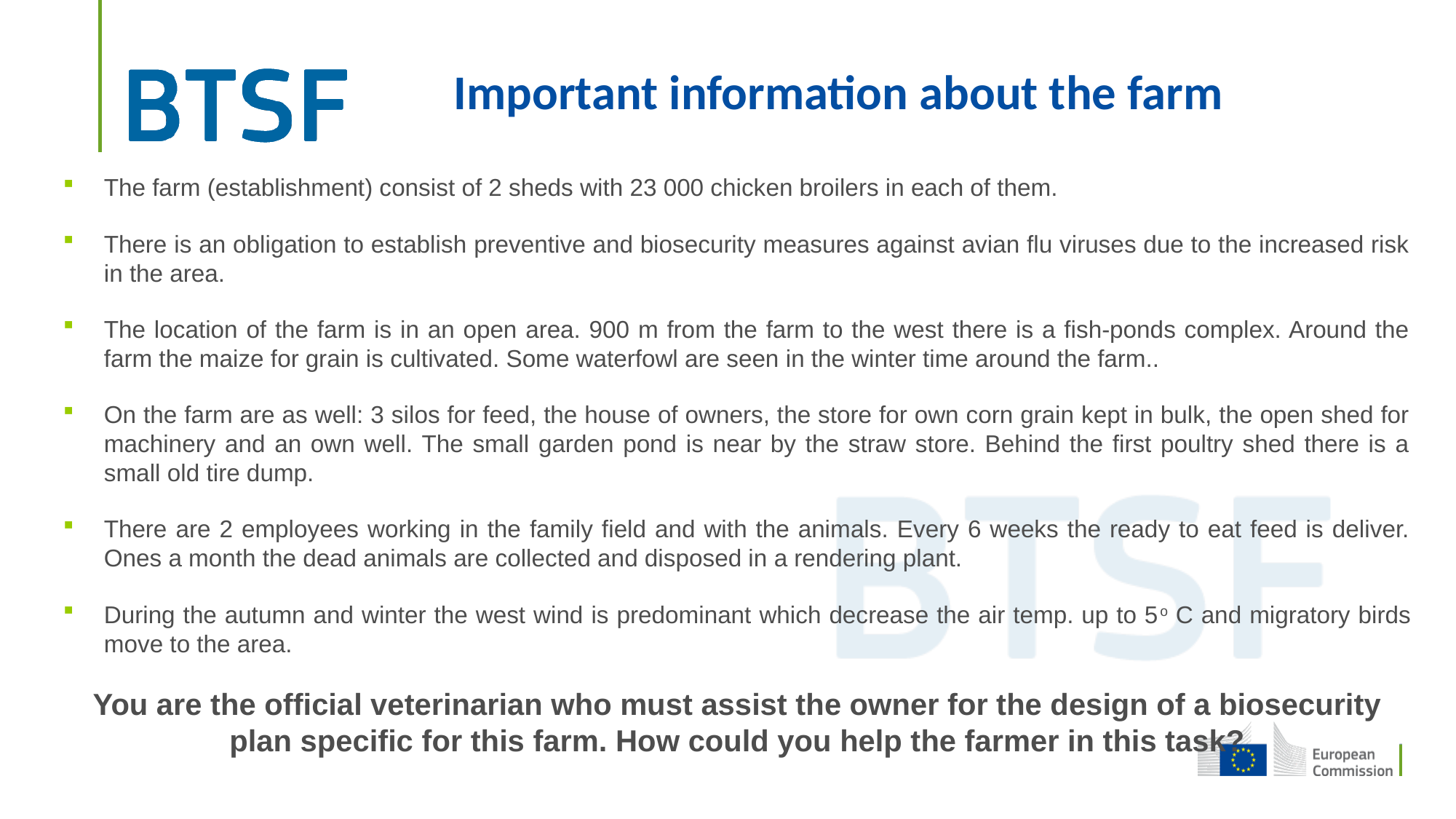

# Important information about the farm
The farm (establishment) consist of 2 sheds with 23 000 chicken broilers in each of them.
There is an obligation to establish preventive and biosecurity measures against avian flu viruses due to the increased risk in the area.
The location of the farm is in an open area. 900 m from the farm to the west there is a fish-ponds complex. Around the farm the maize for grain is cultivated. Some waterfowl are seen in the winter time around the farm..
On the farm are as well: 3 silos for feed, the house of owners, the store for own corn grain kept in bulk, the open shed for machinery and an own well. The small garden pond is near by the straw store. Behind the first poultry shed there is a small old tire dump.
There are 2 employees working in the family field and with the animals. Every 6 weeks the ready to eat feed is deliver. Ones a month the dead animals are collected and disposed in a rendering plant.
During the autumn and winter the west wind is predominant which decrease the air temp. up to 5o C and migratory birds move to the area.
You are the official veterinarian who must assist the owner for the design of a biosecurity plan specific for this farm. How could you help the farmer in this task?